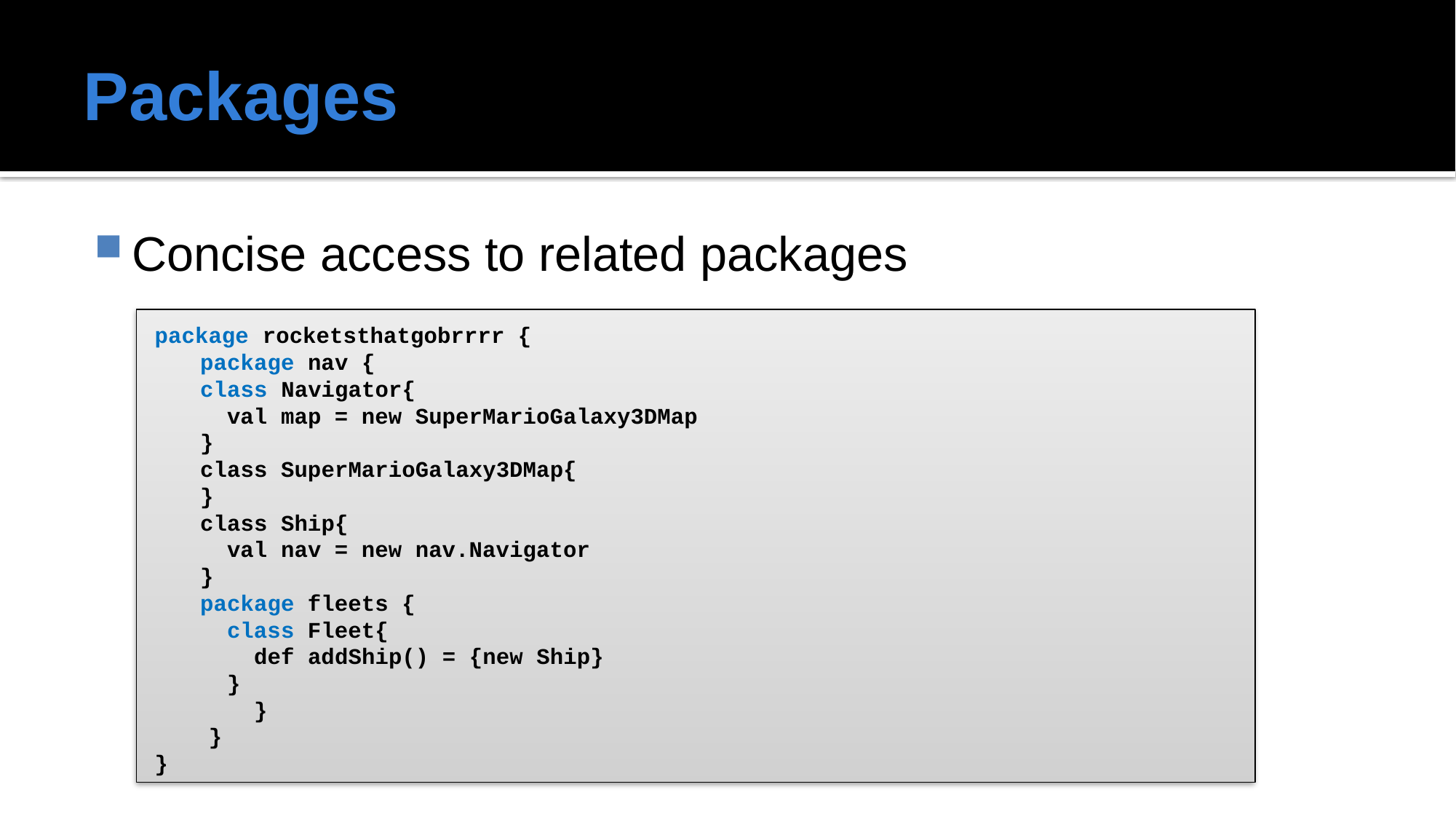

# Packages
Concise access to related packages
package rocketsthatgobrrrr {
	 package nav {
		 class Navigator{
		   val map = new SuperMarioGalaxy3DMap
		 }
		 class SuperMarioGalaxy3DMap{
		 }
		 class Ship{
		   val nav = new nav.Navigator
		 }
		 package fleets {
		   class Fleet{
		     def addShip() = {new Ship}
		   }
	     }
    }
}